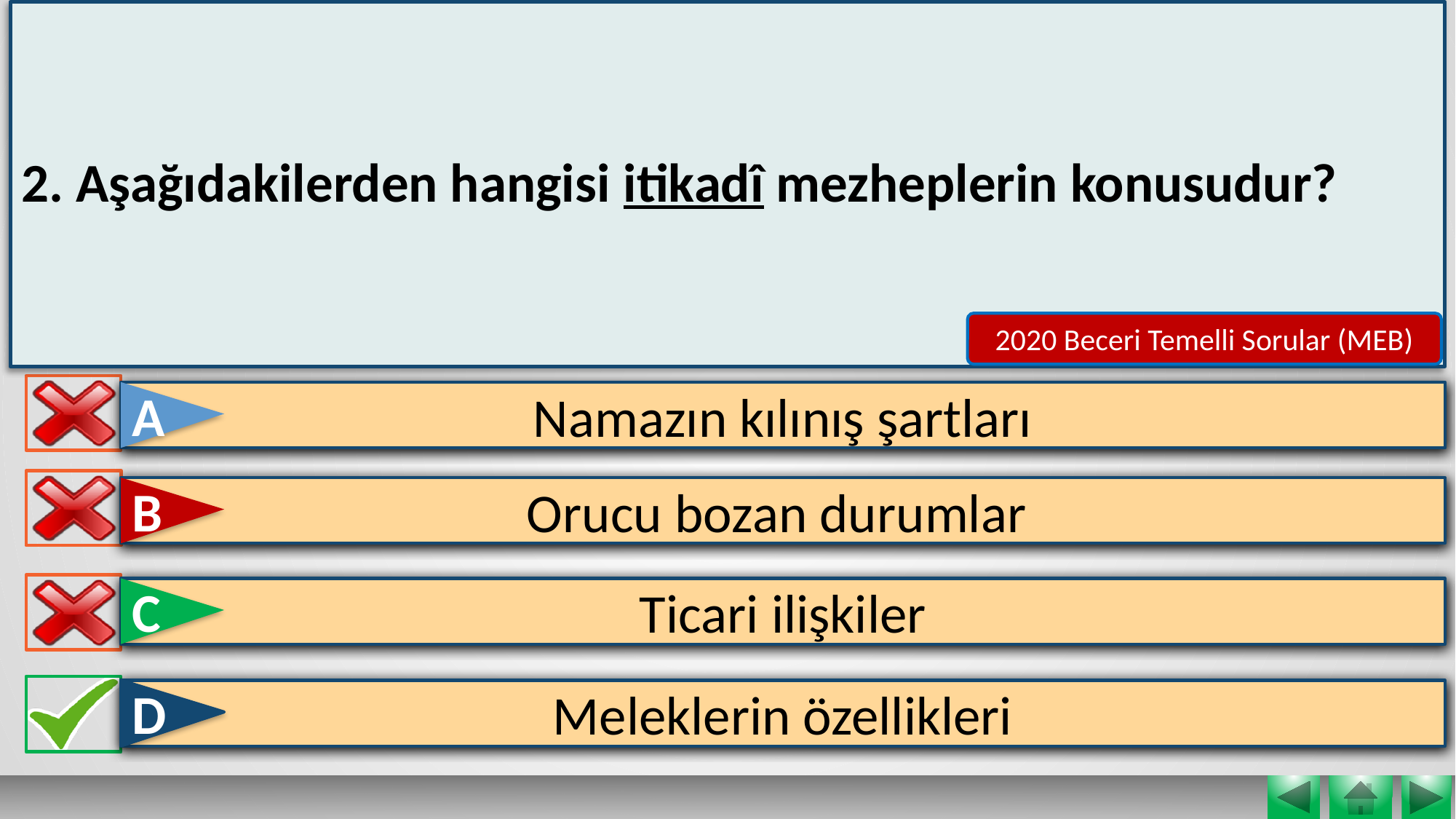

2. Aşağıdakilerden hangisi itikadî mezheplerin konusudur?
2020 Beceri Temelli Sorular (MEB)

A
Namazın kılınış şartları

B
Orucu bozan durumlar

C
Ticari ilişkiler

D
Meleklerin özellikleri